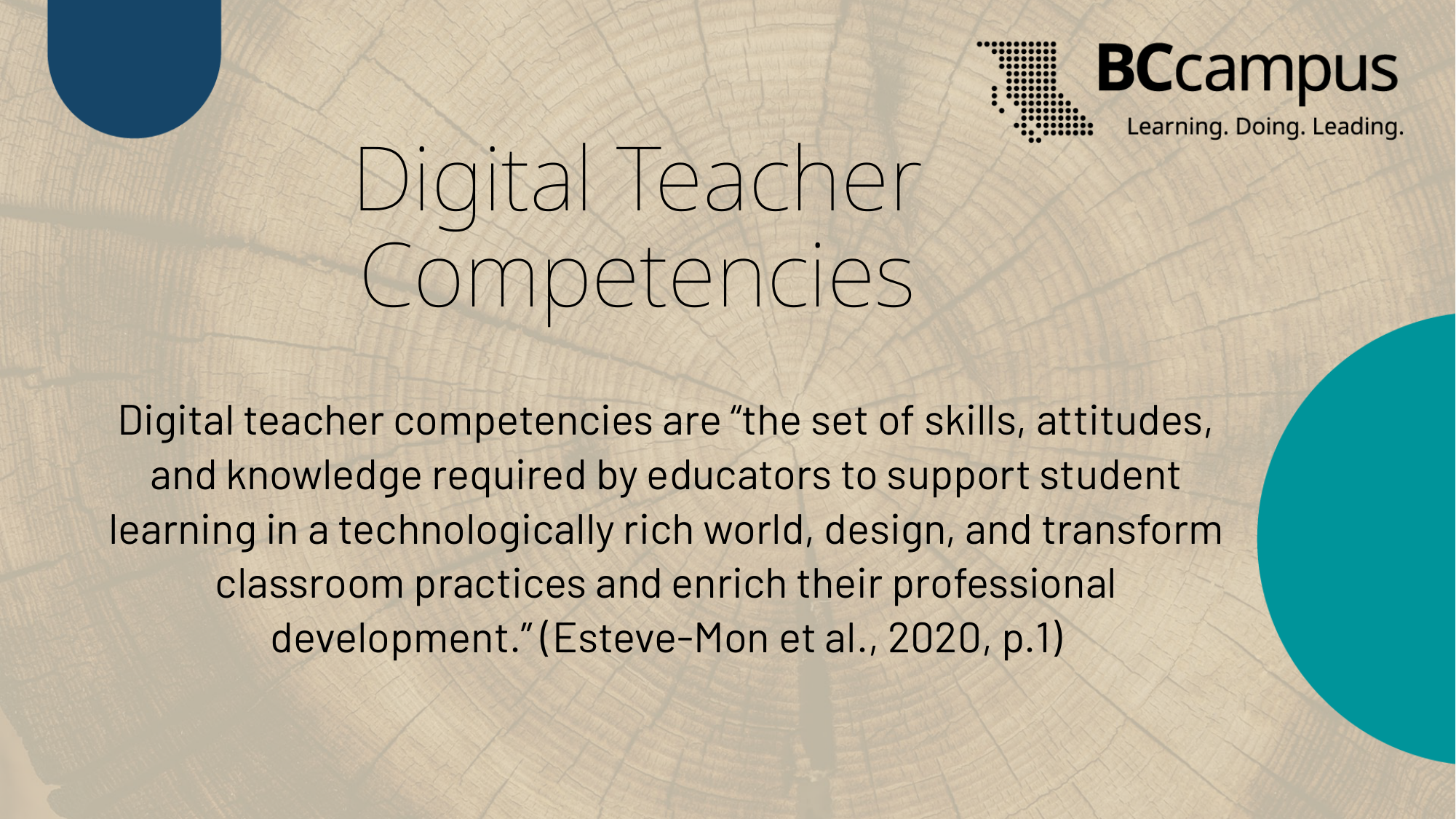

# Digital Teacher Competencies
Digital teacher competencies are “the set of skills, attitudes, and knowledge required by educators to support student learning in a technologically rich world, design, and transform classroom practices and enrich their professional development.” (Esteve-Mon et al., 2020, p.1)